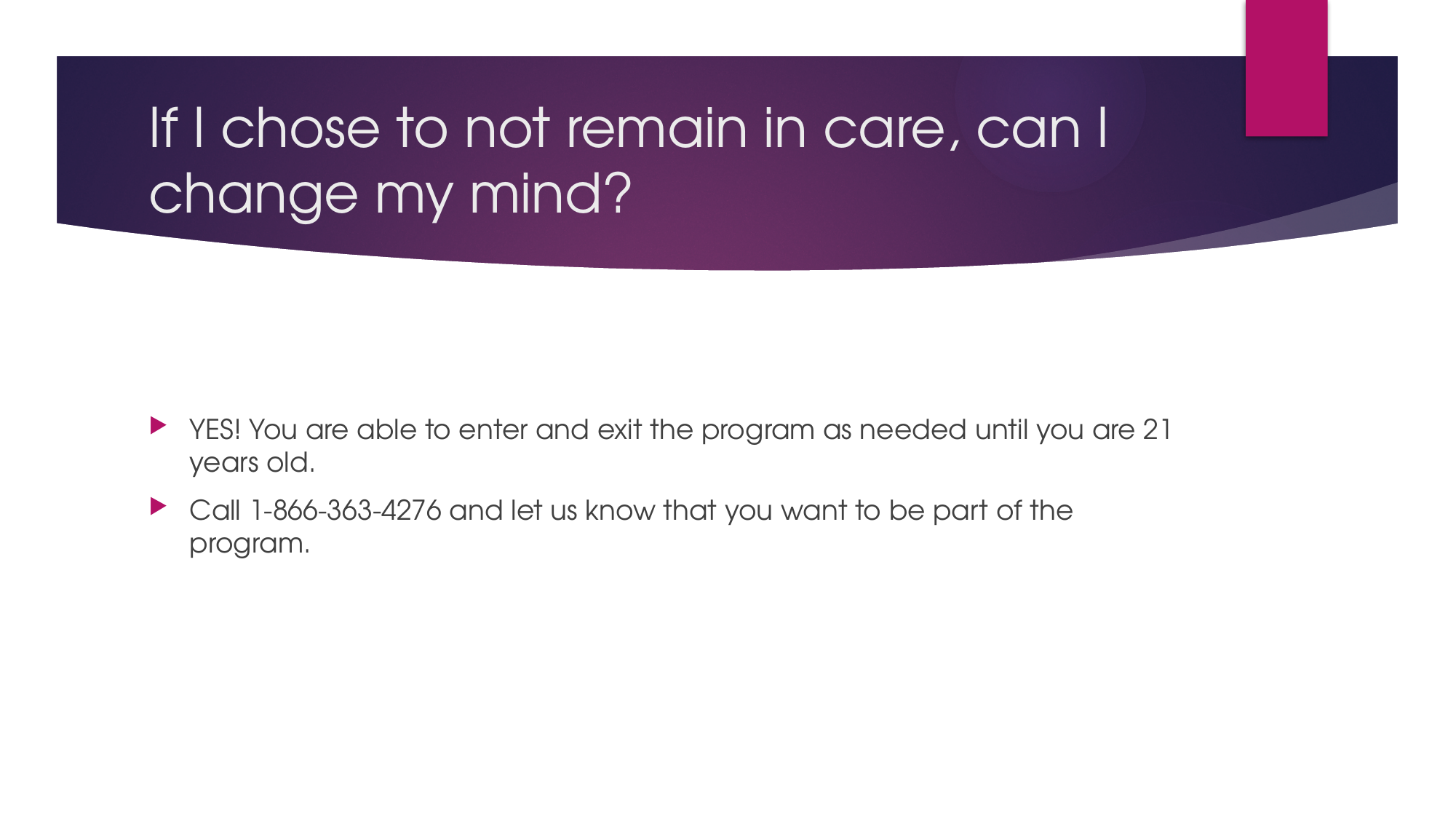

# If I chose to not remain in care, can I change my mind?

YES! You are able to enter and exit the program as needed until you are 21 years old.
Call 1-866-363-4276 and let us know that you want to be part of the program.